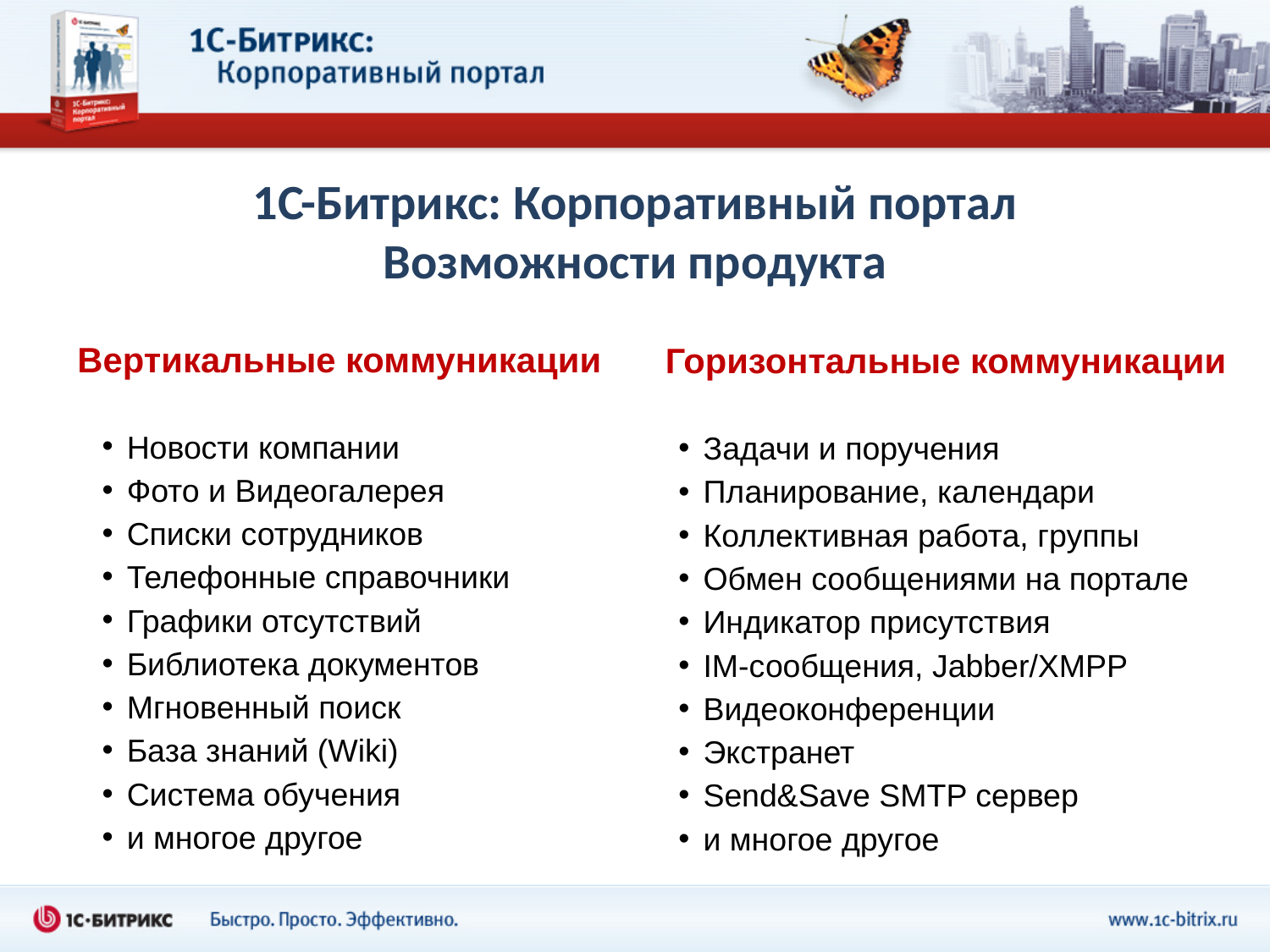

1С-Битрикс: Корпоративный портал
Возможности продукта
Вертикальные коммуникации

Новости компании
Фото и Видеогалерея
Списки сотрудников
Телефонные справочники
Графики отсутствий
Библиотека документов
Мгновенный поиск
База знаний (Wiki)
Система обучения
и многое другое
Горизонтальные коммуникации

Задачи и поручения
Планирование, календари
Коллективная работа, группы
Обмен сообщениями на портале
Индикатор присутствия
IM-сообщения, Jabber/XMPP
Видеоконференции
Экстранет
Send&Save SMTP сервер
и многое другое